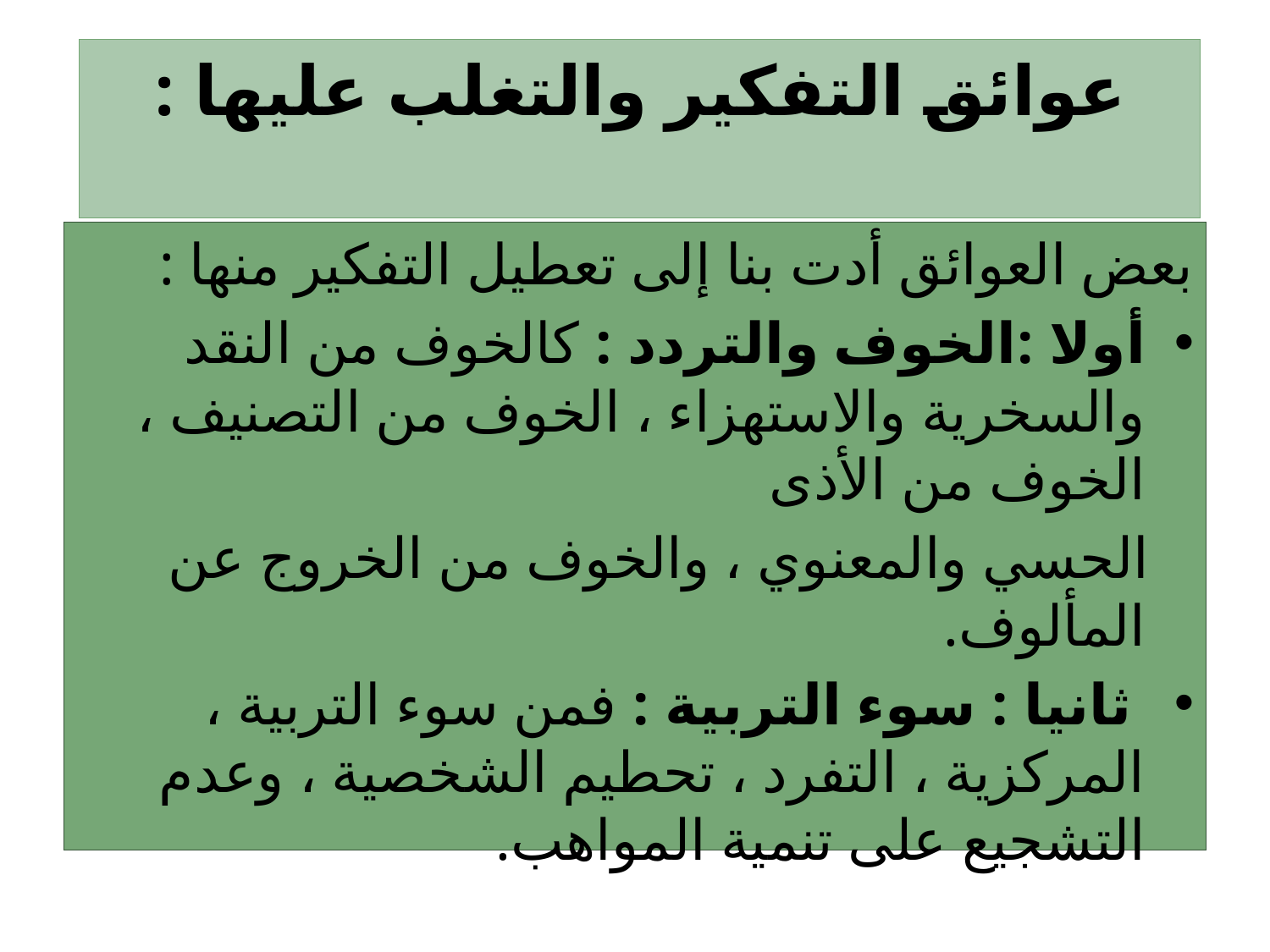

# عوائق التفكير والتغلب عليها :
بعض العوائق أدت بنا إلى تعطيل التفكير منها :
أولا :الخوف والتردد : كالخوف من النقد والسخرية والاستهزاء ، الخوف من التصنيف ، الخوف من الأذى
   الحسي والمعنوي ، والخوف من الخروج عن المألوف.
 ثانيا : سوء التربية : فمن سوء التربية ، المركزية ، التفرد ، تحطيم الشخصية ، وعدم التشجيع على تنمية المواهب.